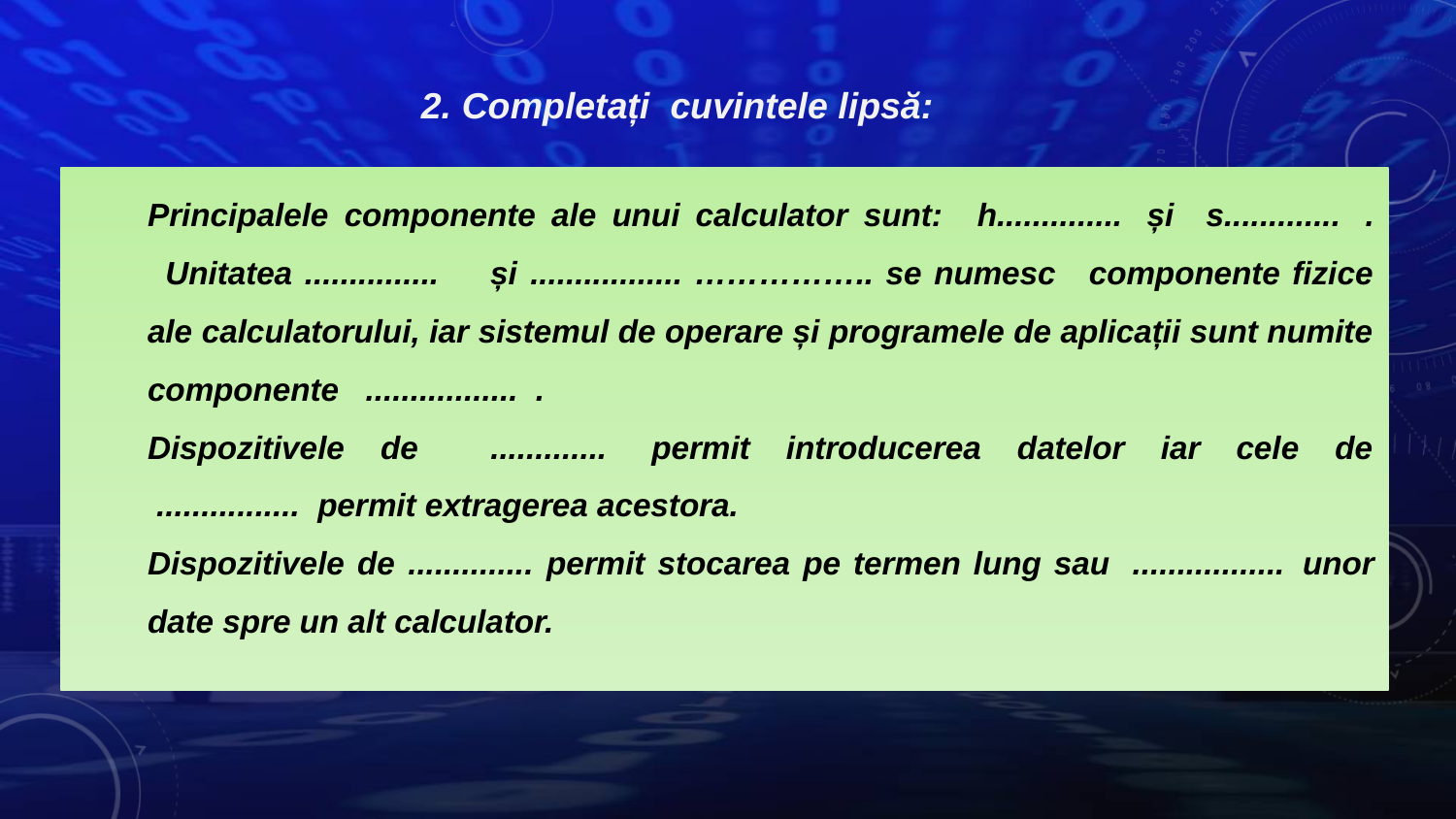

# 2. Completați  cuvintele lipsă:
Principalele componente ale unui calculator sunt:   h..............  și  s.............  .   Unitatea ...............     și ................. …………….. se numesc   componente fizice ale calculatorului, iar sistemul de operare și programele de aplicații sunt numite componente   .................  .
Dispozitivele de  .............     permit introducerea datelor iar cele de  ................  permit extragerea acestora.
Dispozitivele de .............. permit stocarea pe termen lung sau  .................  unor date spre un alt calculator.